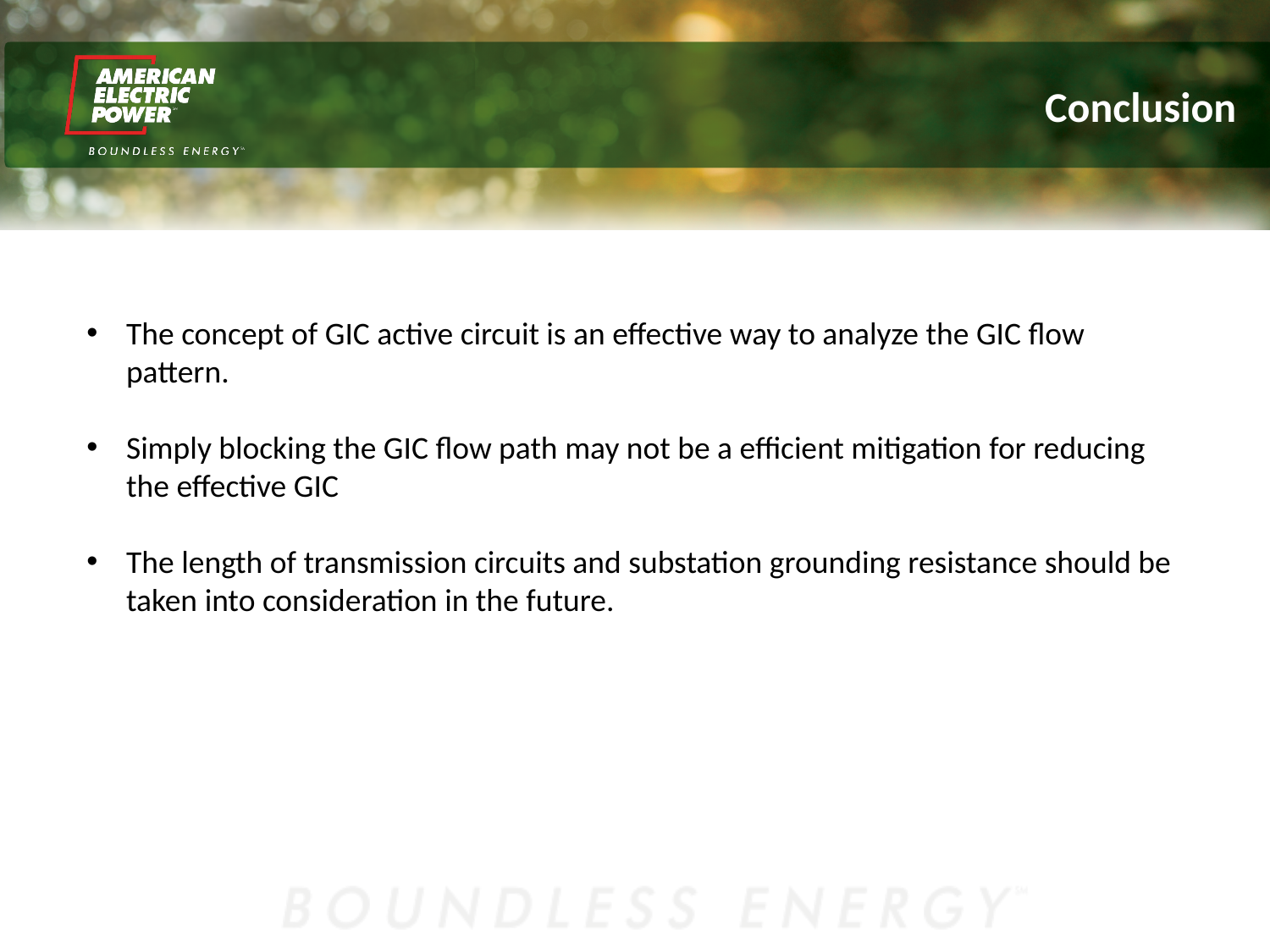

Conclusion
The concept of GIC active circuit is an effective way to analyze the GIC flow pattern.

Simply blocking the GIC flow path may not be a efficient mitigation for reducing the effective GIC

The length of transmission circuits and substation grounding resistance should be taken into consideration in the future.